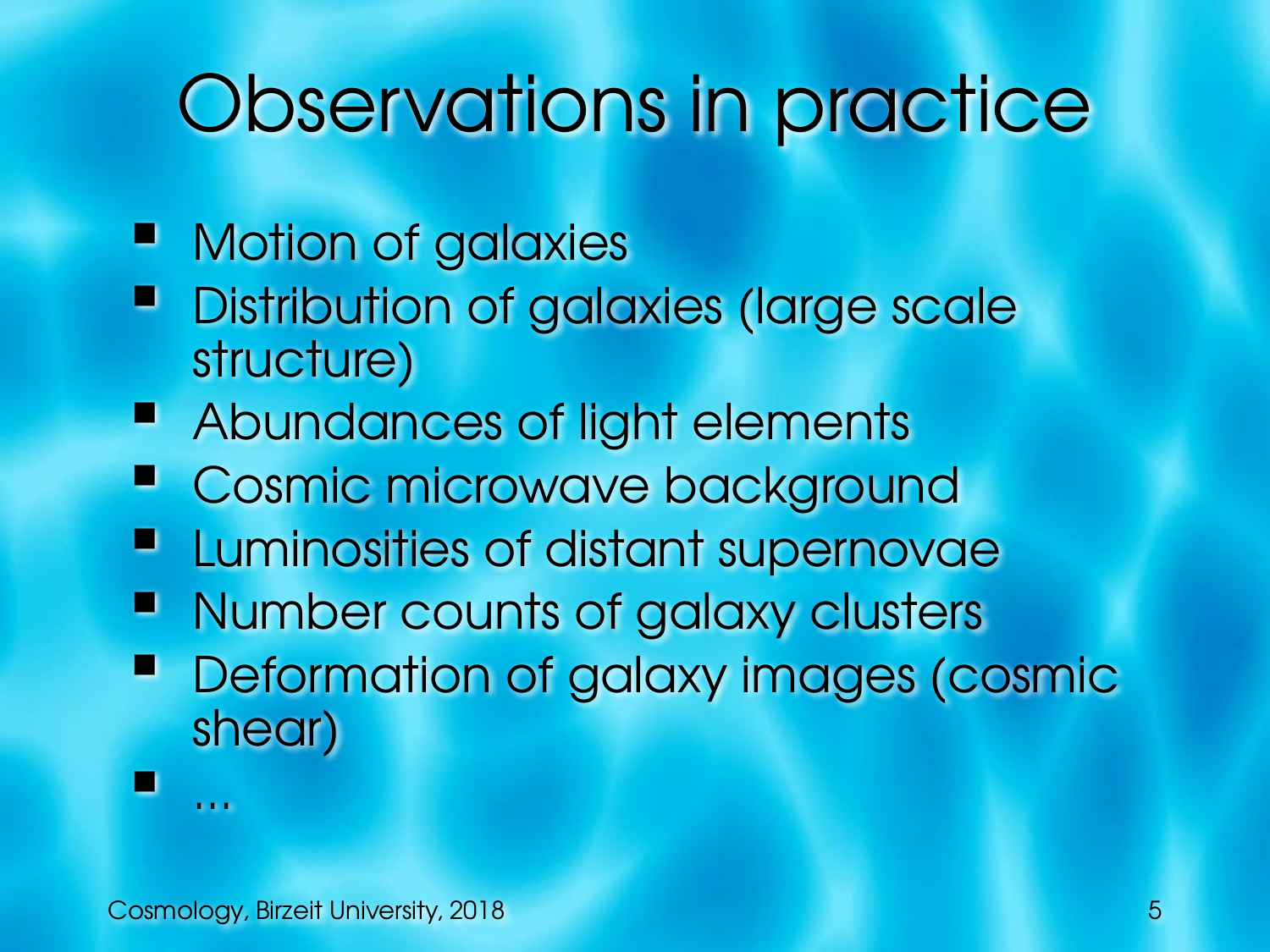

# Observations in practice
Motion of galaxies
Distribution of galaxies (large scale structure)
Abundances of light elements
Cosmic microwave background
Luminosities of distant supernovae
Number counts of galaxy clusters
Deformation of galaxy images (cosmic shear)
...
Cosmology, Birzeit University, 2018
5